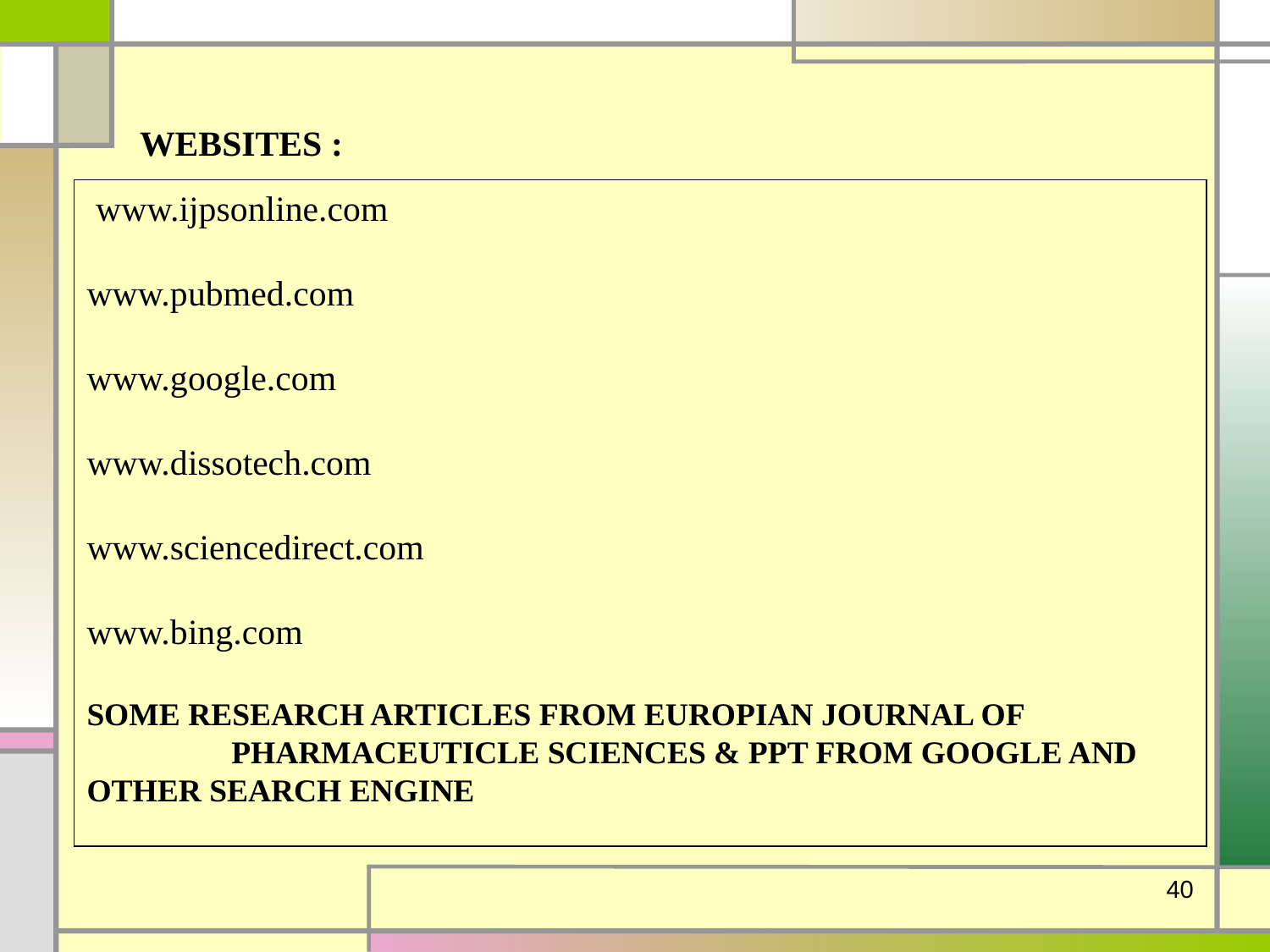

WEBSITES :
# www.ijpsonline.com www.pubmed.com www.google.com www.dissotech.com www.sciencedirect.com www.bing.com SOME RESEARCH ARTICLES FROM EUROPIAN JOURNAL OF PHARMACEUTICLE SCIENCES & PPT FROM GOOGLE AND OTHER SEARCH ENGINE
40